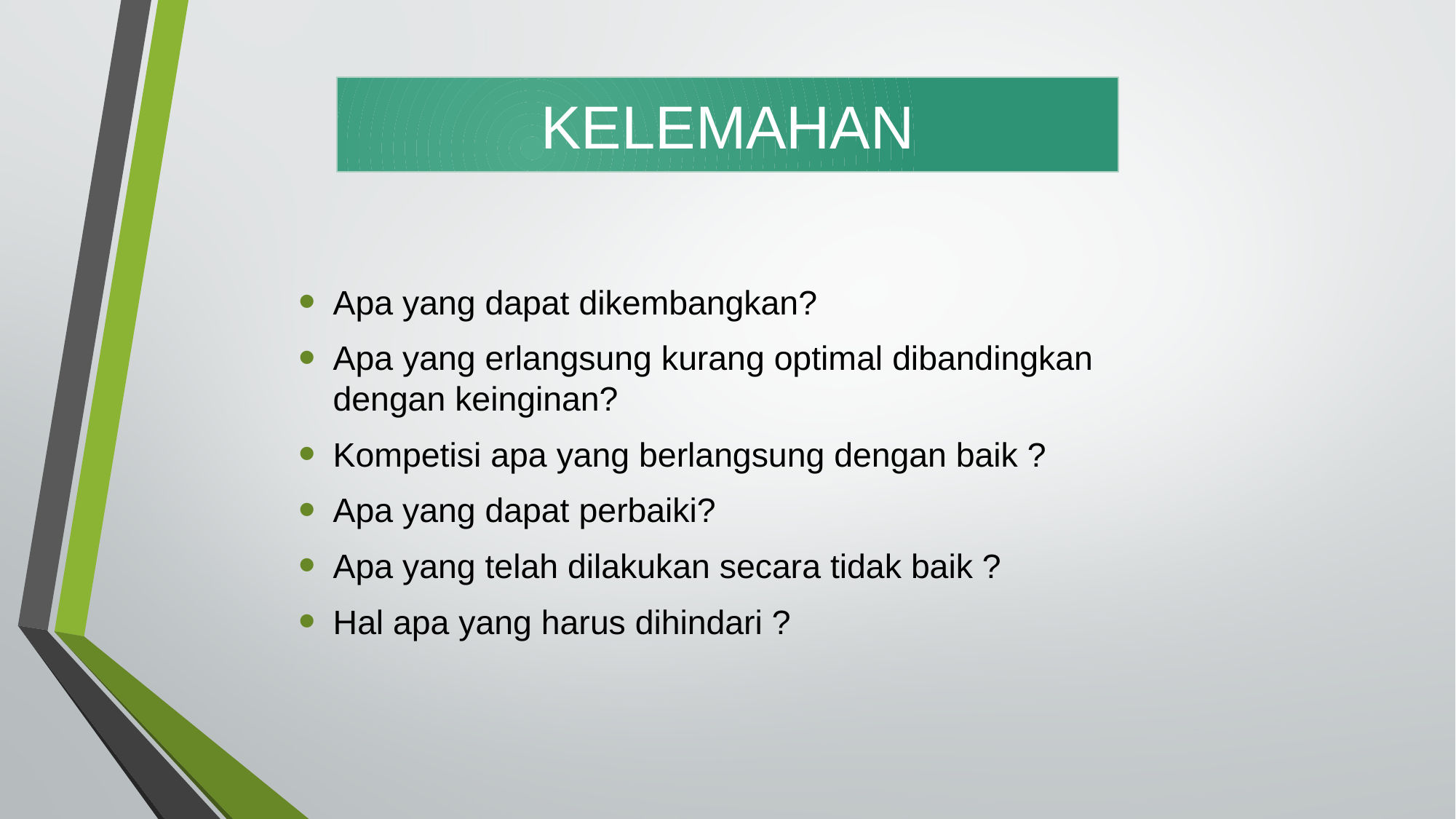

# KELEMAHAN
Apa yang dapat dikembangkan?
Apa yang erlangsung kurang optimal dibandingkan dengan keinginan?
Kompetisi apa yang berlangsung dengan baik ?
Apa yang dapat perbaiki?
Apa yang telah dilakukan secara tidak baik ?
Hal apa yang harus dihindari ?